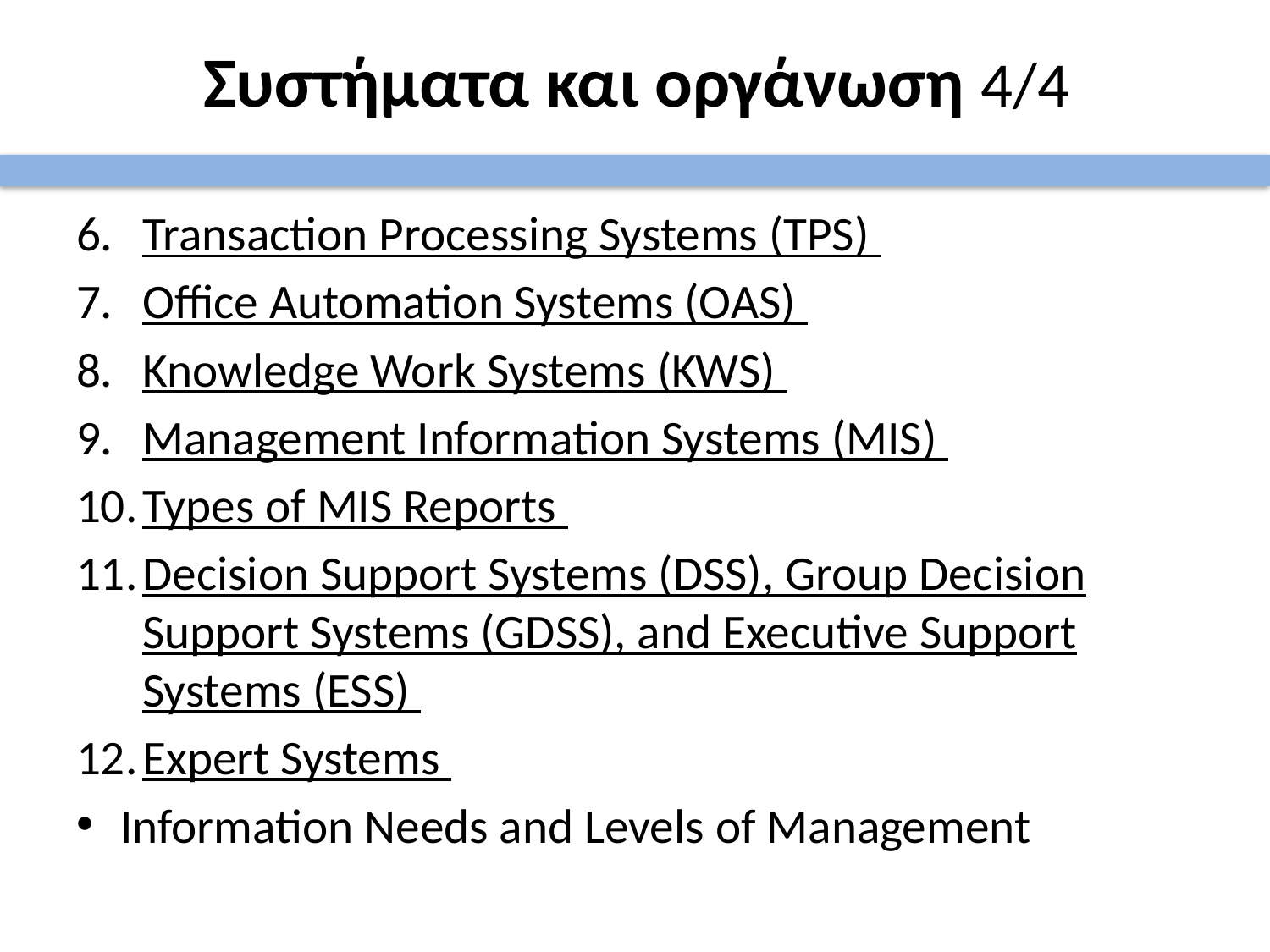

# Συστήματα και οργάνωση 4/4
Transaction Processing Systems (TPS)
Office Automation Systems (OAS)
Knowledge Work Systems (KWS)
Management Information Systems (MIS)
Types of MIS Reports
Decision Support Systems (DSS), Group Decision Support Systems (GDSS), and Executive Support Systems (ESS)
Expert Systems
Information Needs and Levels of Management